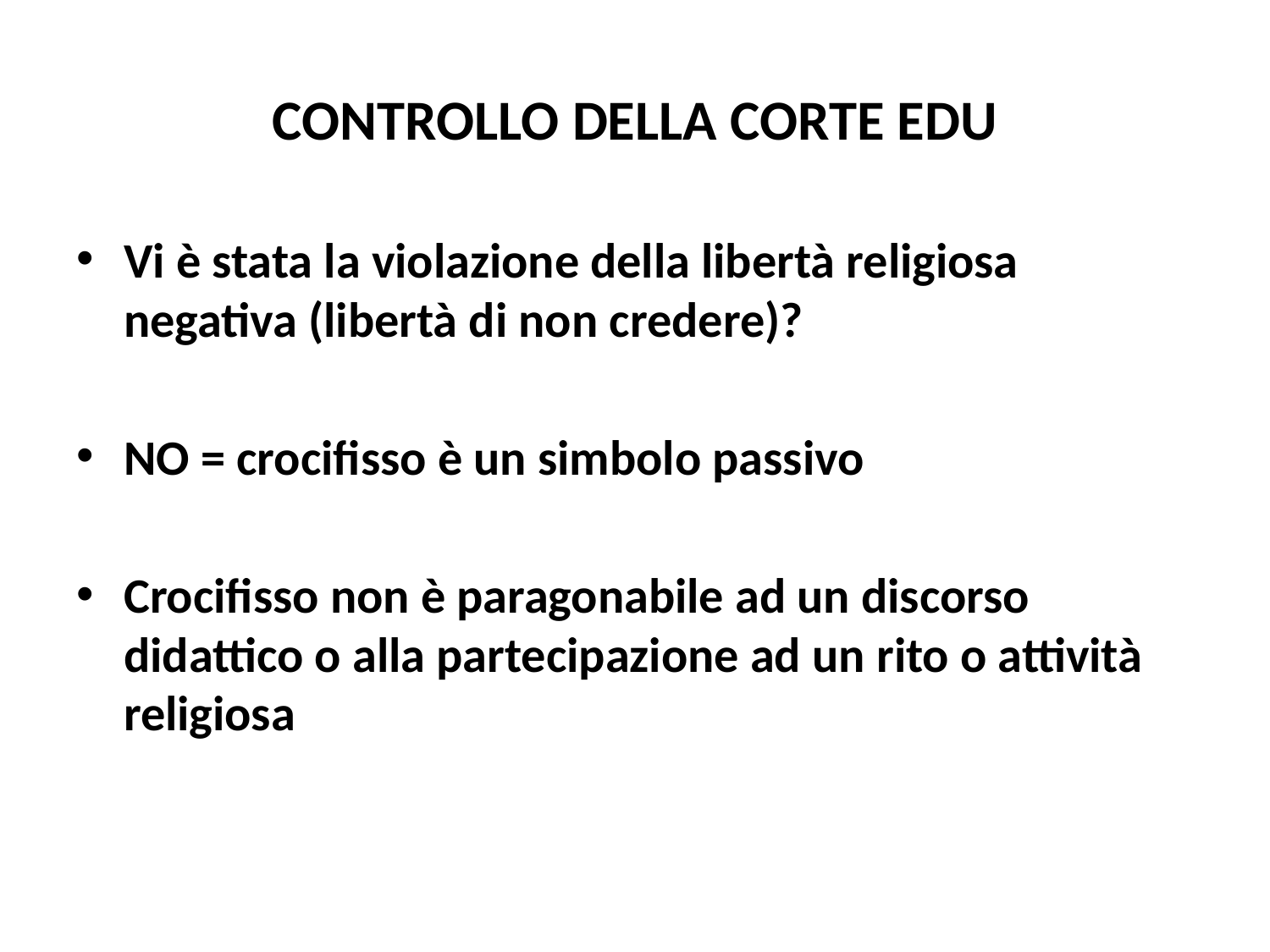

# CONTROLLO DELLA CORTE EDU
Vi è stata la violazione della libertà religiosa negativa (libertà di non credere)?

NO = crocifisso è un simbolo passivo

Crocifisso non è paragonabile ad un discorso didattico o alla partecipazione ad un rito o attività religiosa